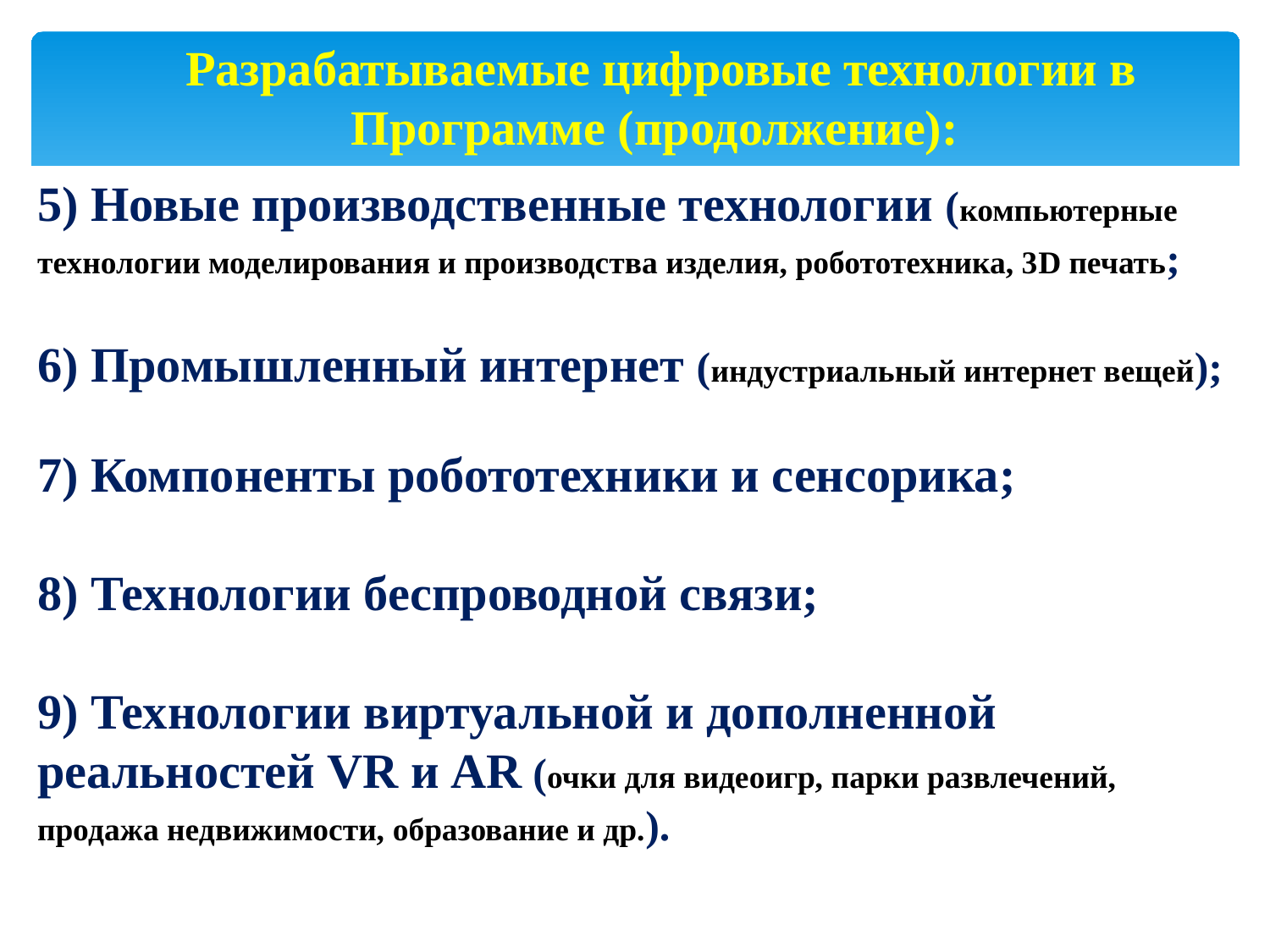

Разрабатываемые цифровые технологии в Программе (продолжение):
5) Новые производственные технологии (компьютерные технологии моделирования и производства изделия, робототехника, 3D печать;

6) Промышленный интернет (индустриальный интернет вещей);

7) Компоненты робототехники и сенсорика;

8) Технологии беспроводной связи;

9) Технологии виртуальной и дополненной реальностей VR и AR (очки для видеоигр, парки развлечений, продажа недвижимости, образование и др.).